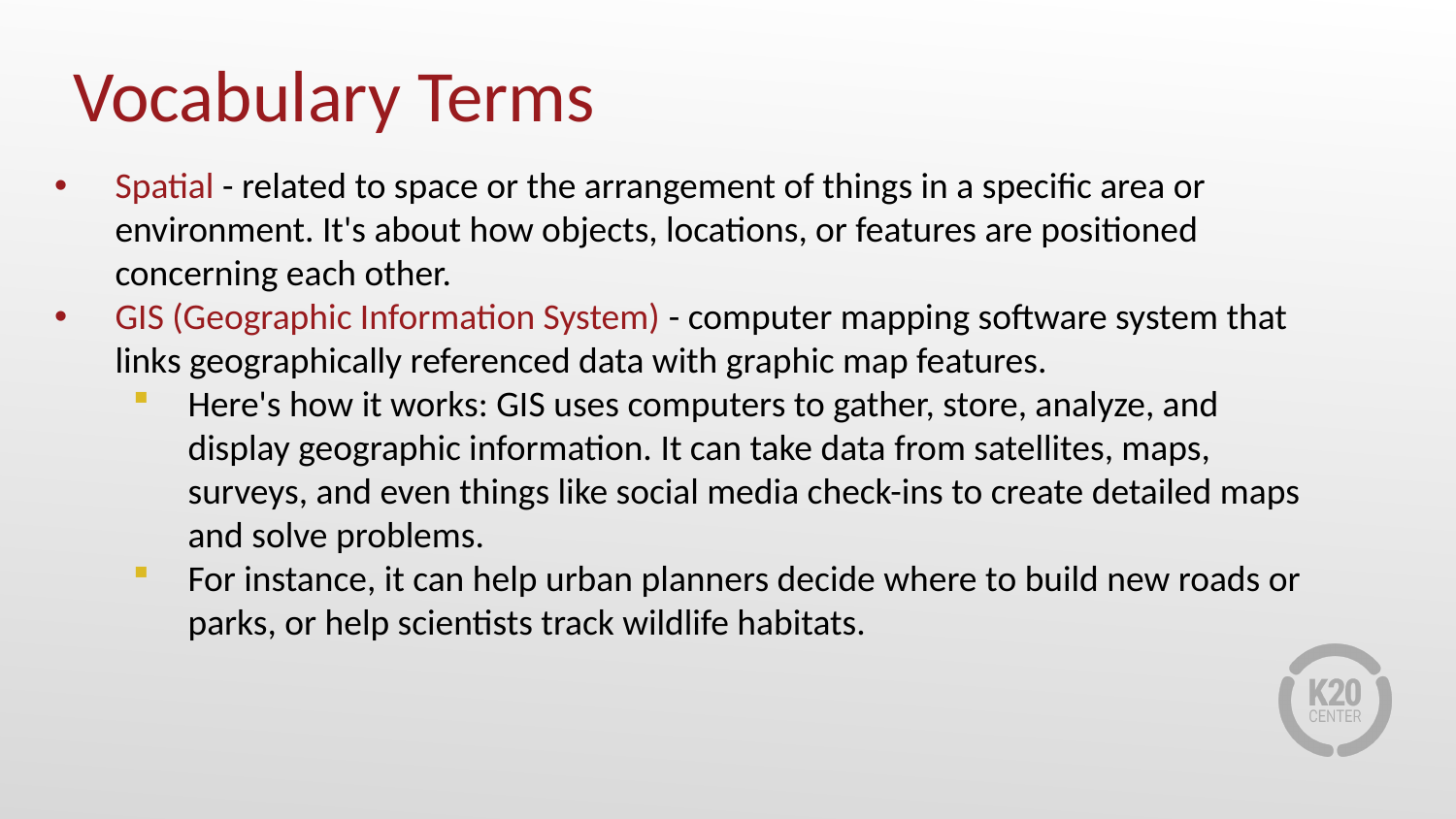

# Vocabulary Terms
Spatial - related to space or the arrangement of things in a specific area or environment. It's about how objects, locations, or features are positioned concerning each other.
GIS (Geographic Information System) - computer mapping software system that links geographically referenced data with graphic map features.
Here's how it works: GIS uses computers to gather, store, analyze, and display geographic information. It can take data from satellites, maps, surveys, and even things like social media check-ins to create detailed maps and solve problems.
For instance, it can help urban planners decide where to build new roads or parks, or help scientists track wildlife habitats.